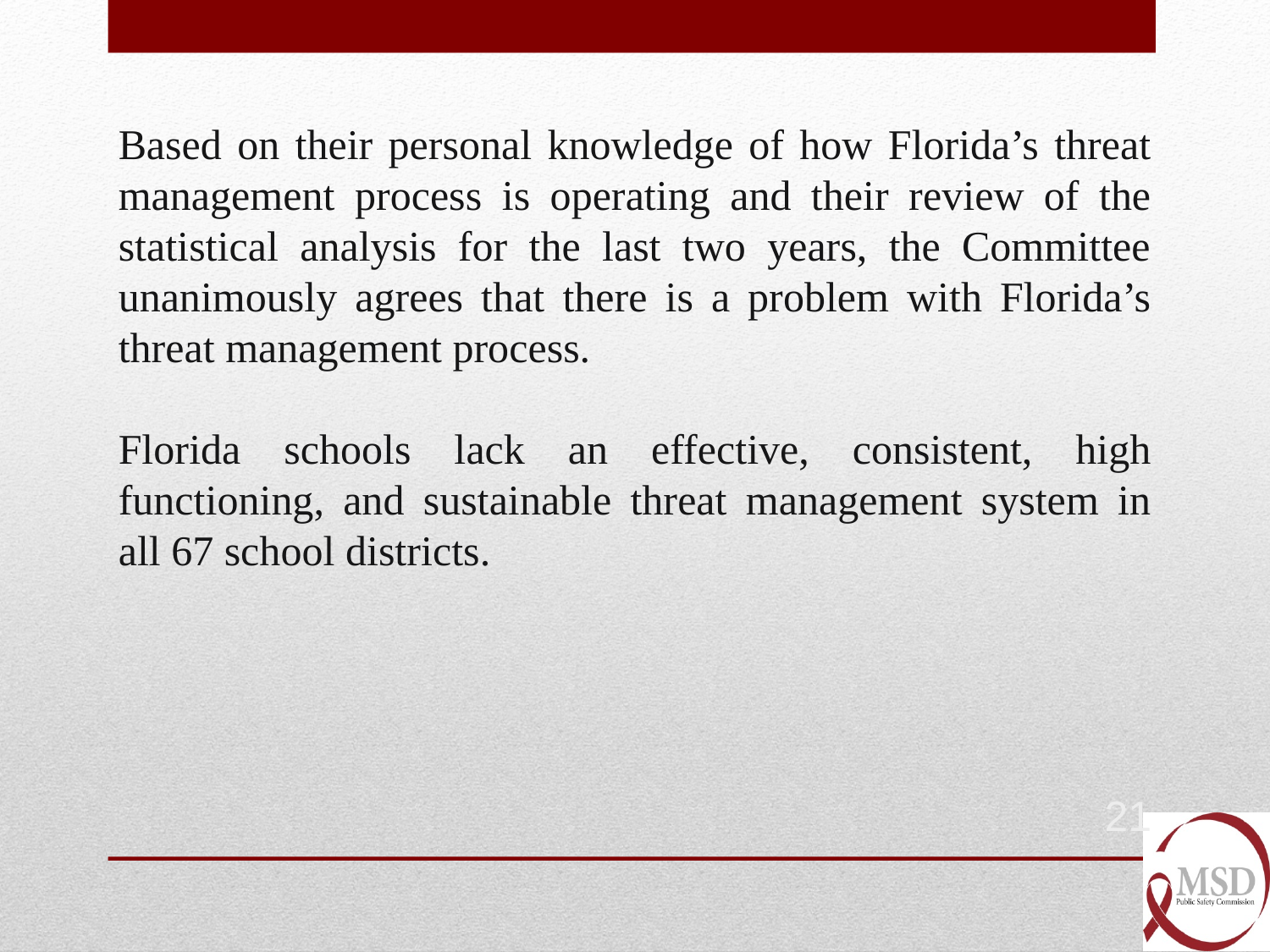

Based on their personal knowledge of how Florida’s threat management process is operating and their review of the statistical analysis for the last two years, the Committee unanimously agrees that there is a problem with Florida’s threat management process.

Florida schools lack an effective, consistent, high functioning, and sustainable threat management system in all 67 school districts.

21